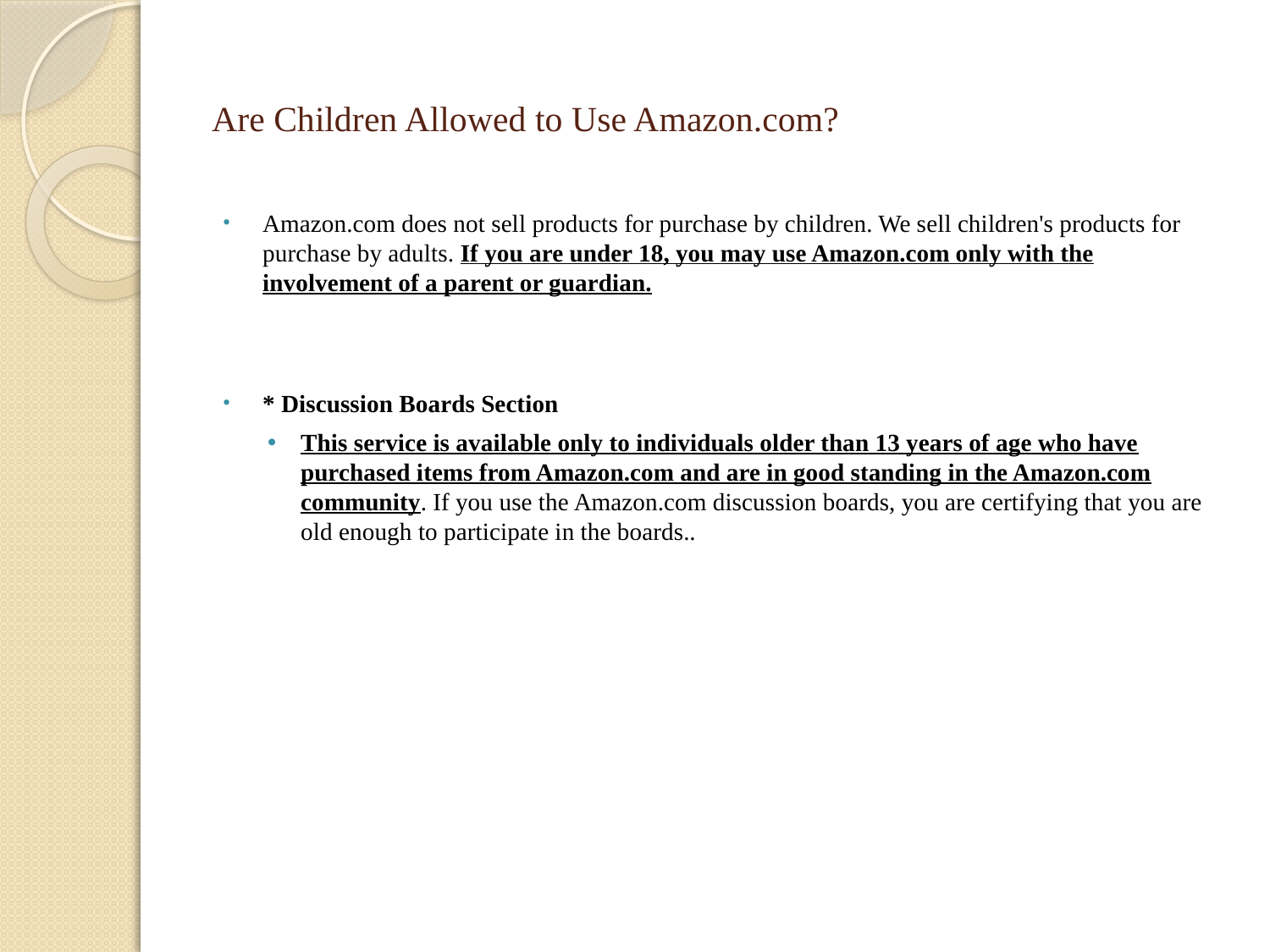

# Are Children Allowed to Use Amazon.com?
Amazon.com does not sell products for purchase by children. We sell children's products for purchase by adults. If you are under 18, you may use Amazon.com only with the involvement of a parent or guardian.

* Discussion Boards Section
This service is available only to individuals older than 13 years of age who have purchased items from Amazon.com and are in good standing in the Amazon.com community. If you use the Amazon.com discussion boards, you are certifying that you are old enough to participate in the boards..